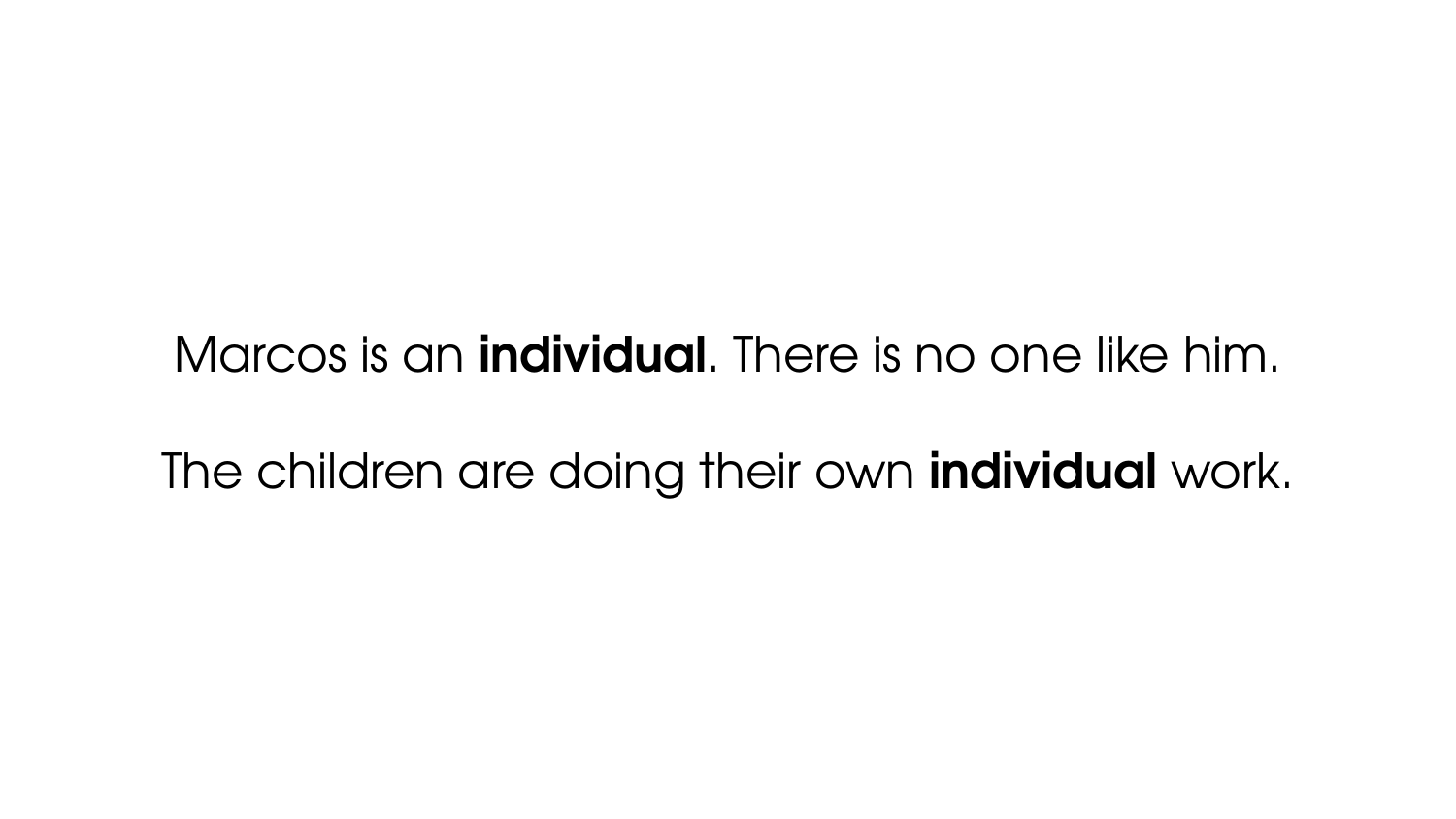

Marcos is an individual. There is no one like him.

The children are doing their own individual work.